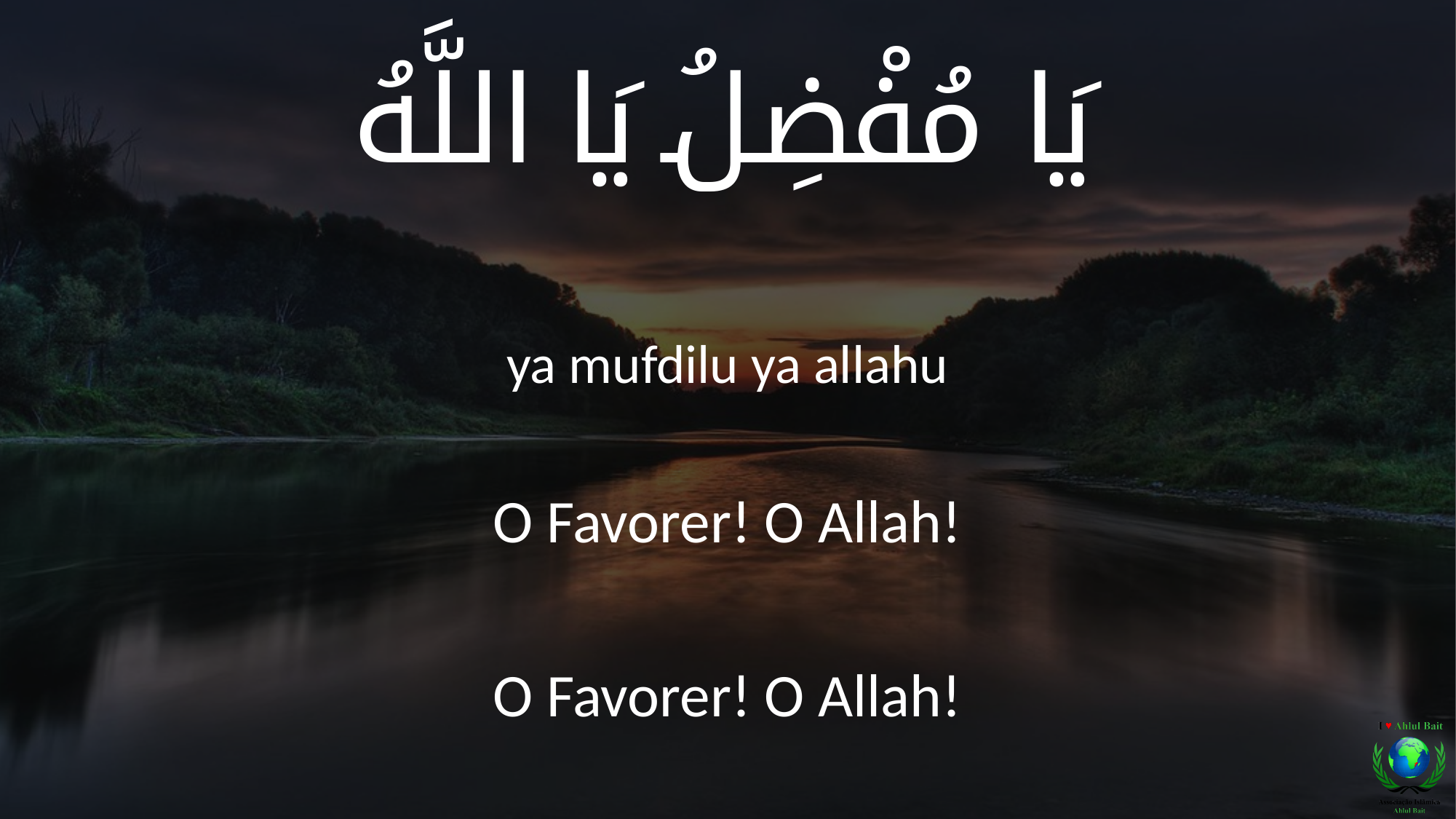

يَا مُفْضِلُ يَا اللَّهُ
ya mufdilu ya allahu
O Favorer! O Allah!
O Favorer! O Allah!